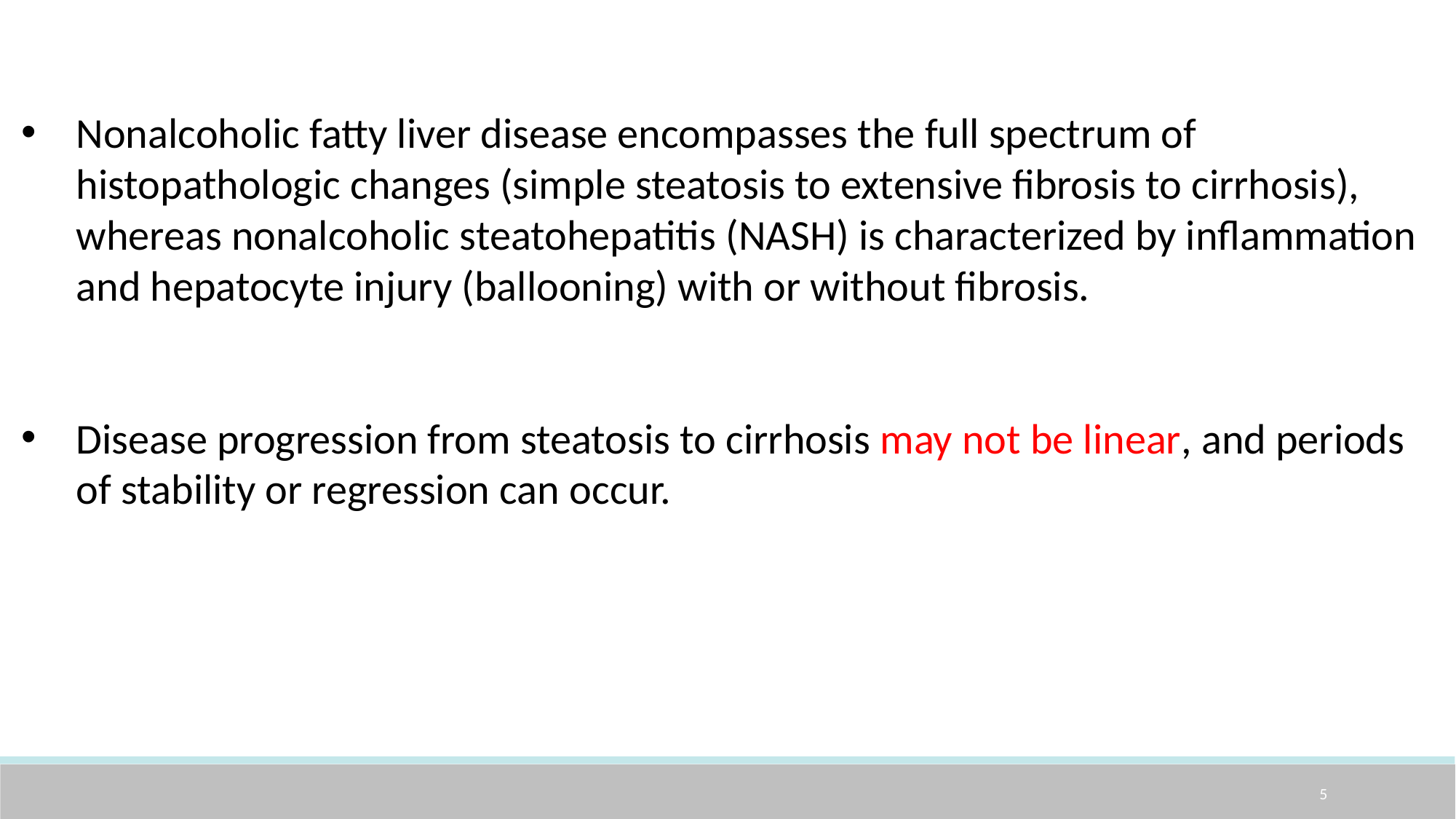

Nonalcoholic fatty liver disease encompasses the full spectrum of histopathologic changes (simple steatosis to extensive fibrosis to cirrhosis), whereas nonalcoholic steatohepatitis (NASH) is characterized by inflammation and hepatocyte injury (ballooning) with or without fibrosis.

Disease progression from steatosis to cirrhosis may not be linear, and periods of stability or regression can occur.
5